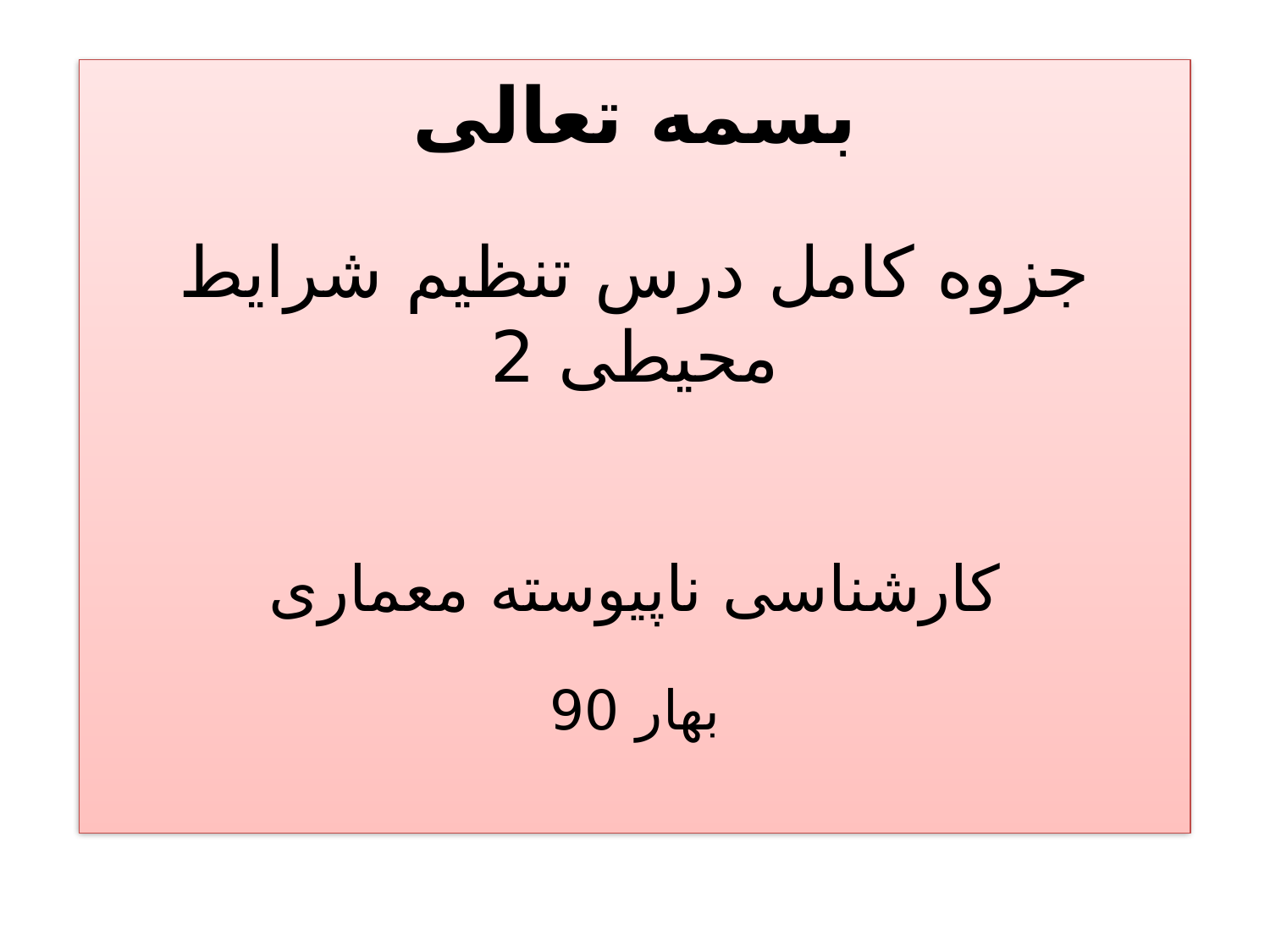

# بسمه تعالی جزوه کامل درس تنظیم شرایط محیطی 2 کارشناسی ناپیوسته معماری بهار 90